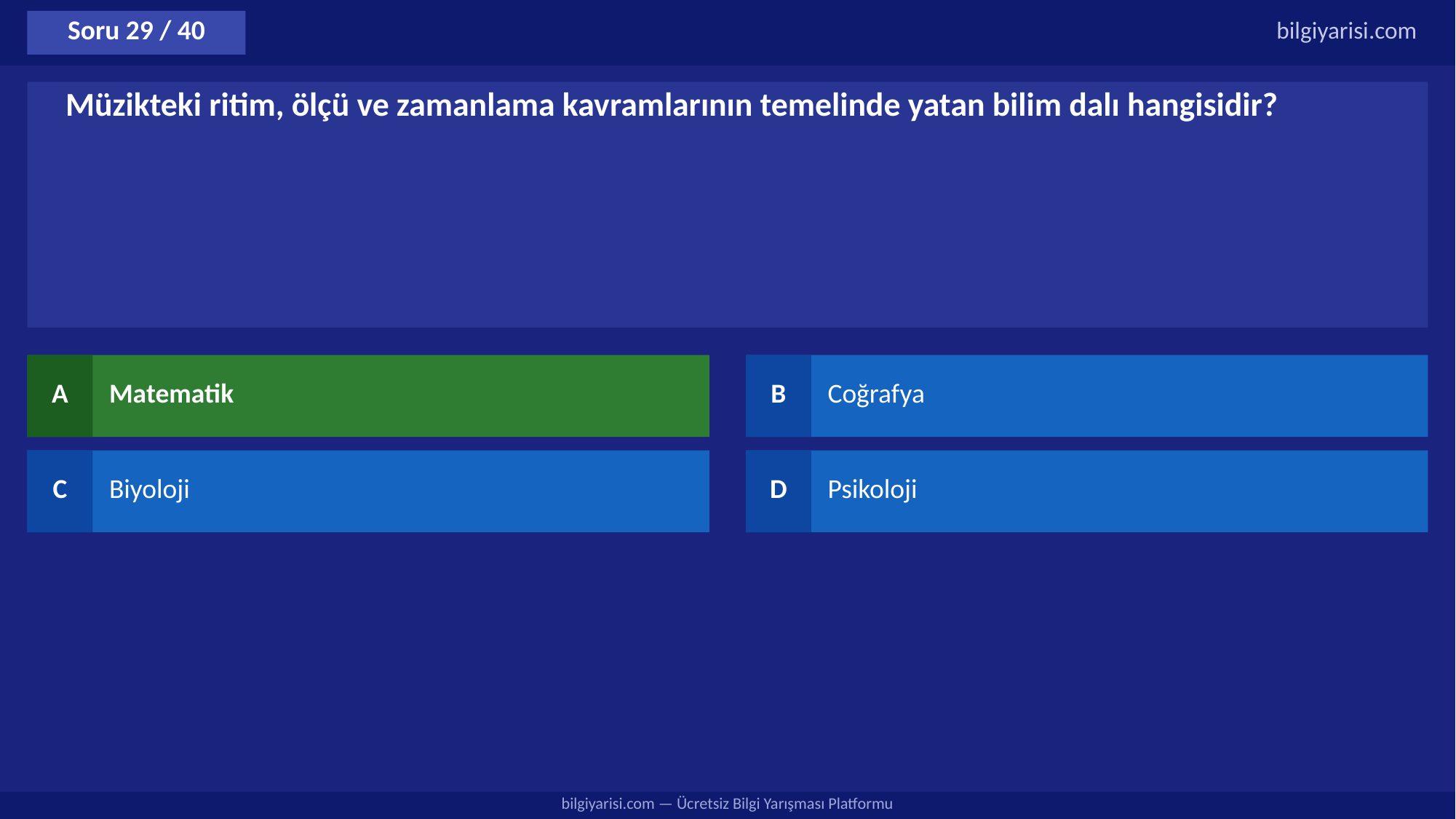

Soru 29 / 40
bilgiyarisi.com

Müzikteki ritim, ölçü ve zamanlama kavramlarının temelinde yatan bilim dalı hangisidir?

A
Matematik

B
Coğrafya

C
Biyoloji

D
Psikoloji
bilgiyarisi.com — Ücretsiz Bilgi Yarışması Platformu